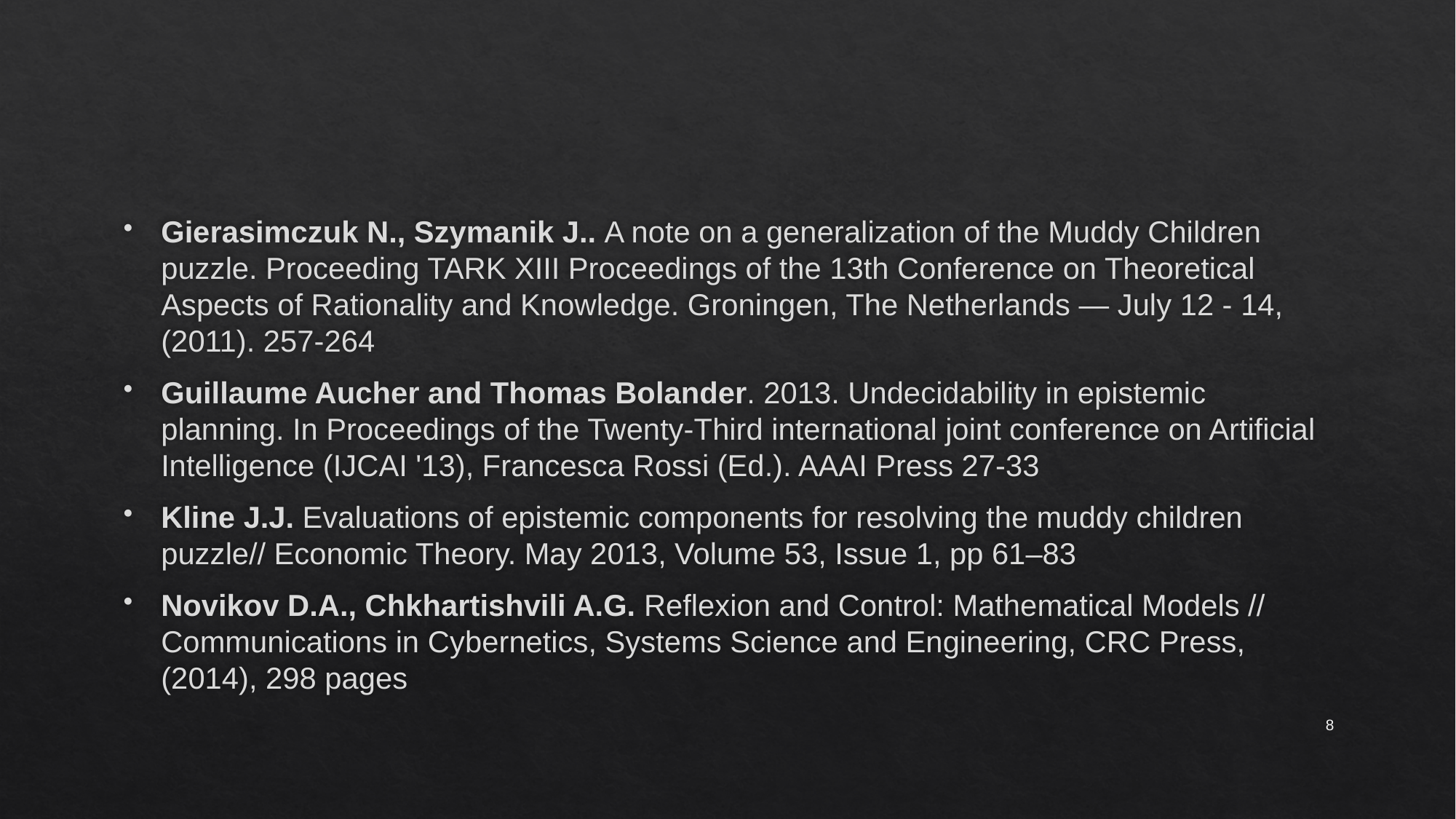

#
Gierasimczuk N., Szymanik J.. A note on a generalization of the Muddy Children puzzle. Proceeding TARK XIII Proceedings of the 13th Conference on Theoretical Aspects of Rationality and Knowledge. Groningen, The Netherlands — July 12 - 14, (2011). 257-264
Guillaume Aucher and Thomas Bolander. 2013. Undecidability in epistemic planning. In Proceedings of the Twenty-Third international joint conference on Artificial Intelligence (IJCAI '13), Francesca Rossi (Ed.). AAAI Press 27-33
Kline J.J. Evaluations of epistemic components for resolving the muddy children puzzle// Economic Theory. May 2013, Volume 53, Issue 1, pp 61–83
Novikov D.A., Chkhartishvili A.G. Reflexion and Control: Mathematical Models // Communications in Cybernetics, Systems Science and Engineering, CRC Press, (2014), 298 pages

8